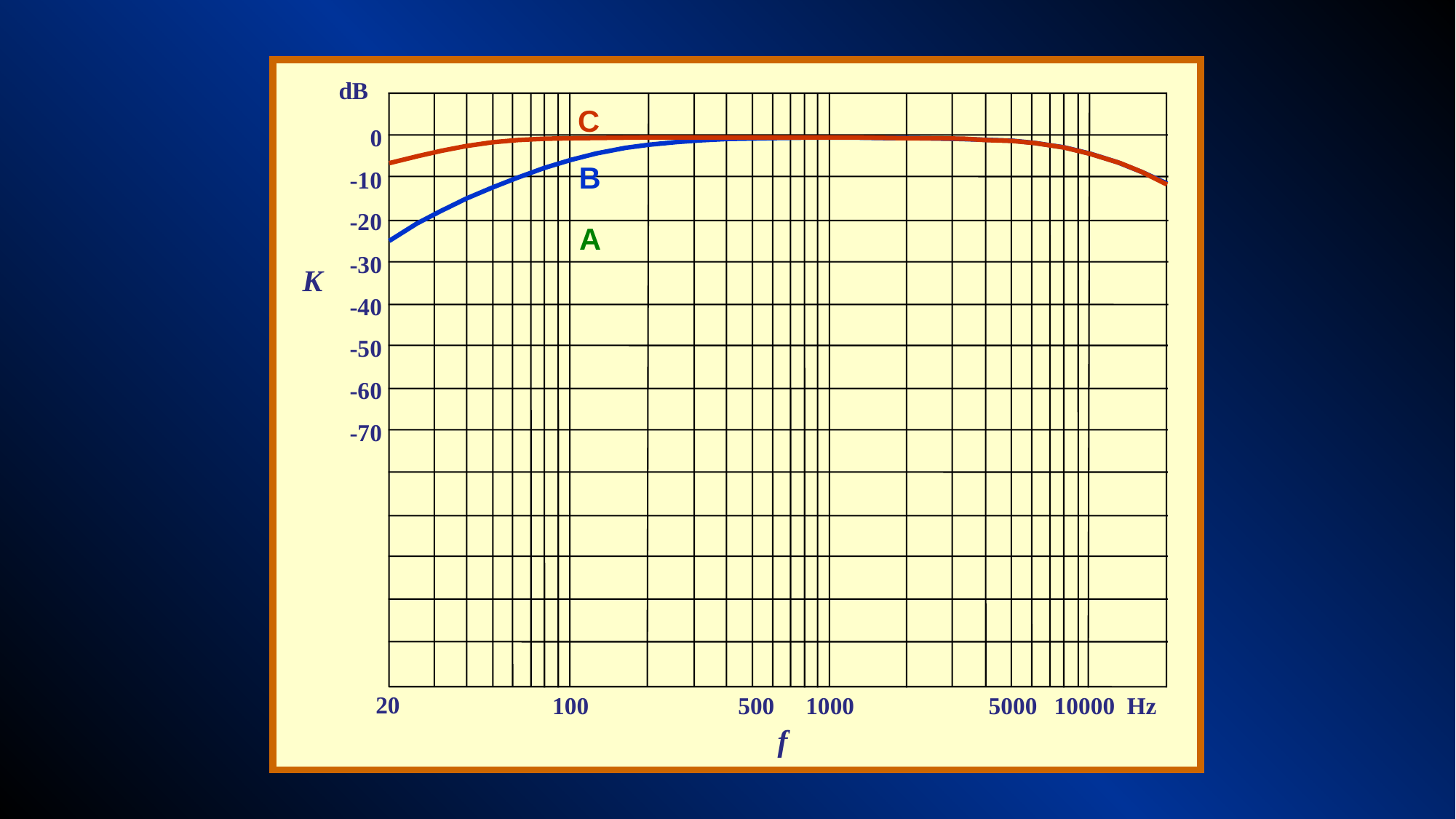

dB

C
0

B
-10
-20
A
-30
K
-40
-50
-60
-70
20
100
500
1000
5000
10000  Hz
f